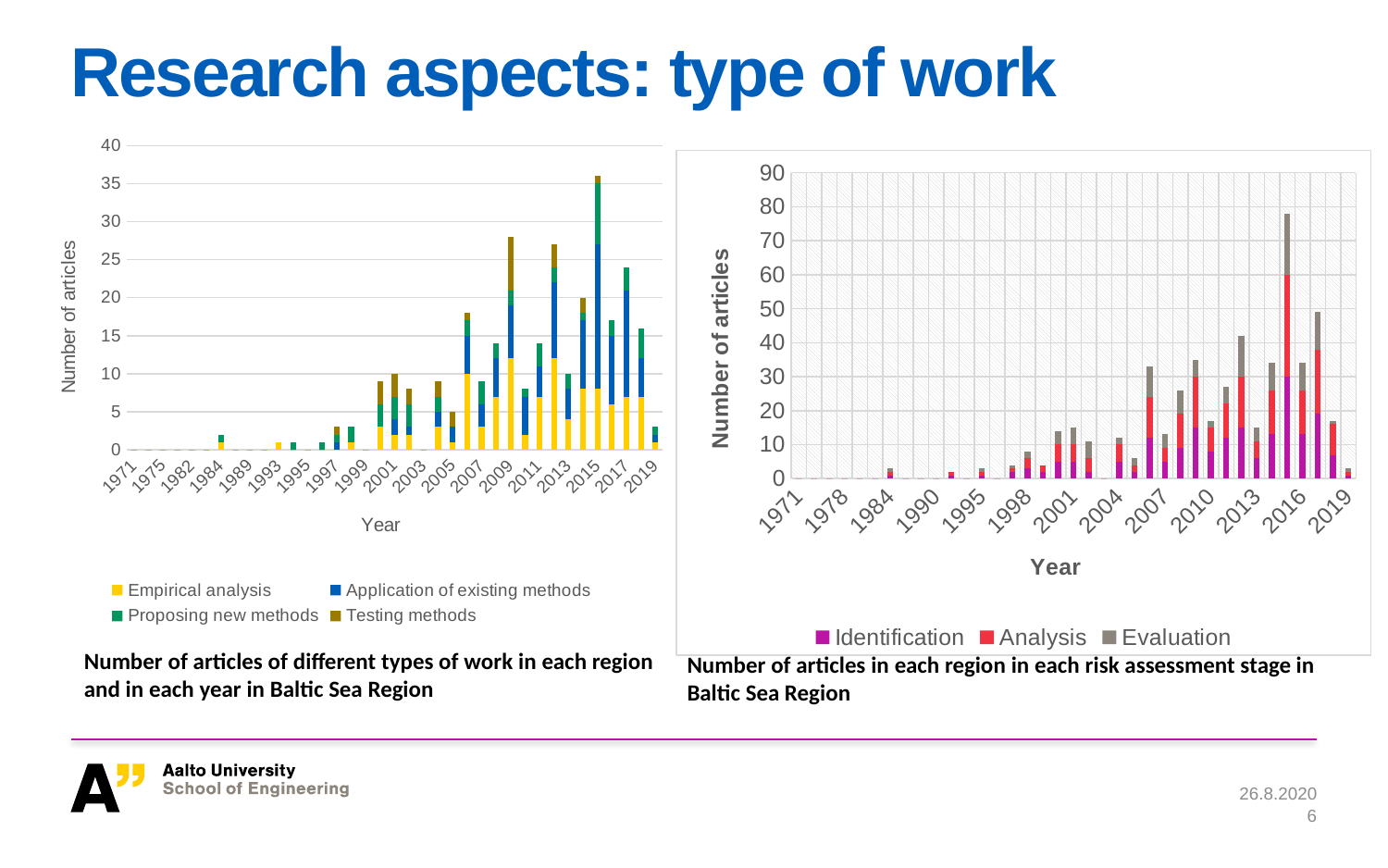

# Research aspects: type of work

### Chart

| Category | Empirical analysis | Application of existing methods | Proposing new methods | Testing methods |
|---|---|---|---|---|
| 1971 | 0.0 | 0.0 | 0.0 | 0.0 |
| 1974 | 0.0 | 0.0 | 0.0 | 0.0 |
| 1975 | 0.0 | 0.0 | 0.0 | 0.0 |
| 1978 | 0.0 | 0.0 | 0.0 | 0.0 |
| 1982 | 0.0 | 0.0 | 0.0 | 0.0 |
| 1983 | 0.0 | 0.0 | 0.0 | 0.0 |
| 1984 | 1.0 | 0.0 | 1.0 | 0.0 |
| 1986 | 0.0 | 0.0 | 0.0 | 0.0 |
| 1989 | 0.0 | 0.0 | 0.0 | 0.0 |
| 1990 | 0.0 | 0.0 | 0.0 | 0.0 |
| 1993 | 1.0 | 0.0 | 0.0 | 0.0 |
| 1994 | 0.0 | 0.0 | 1.0 | 0.0 |
| 1995 | 0.0 | 0.0 | 0.0 | 0.0 |
| 1996 | 0.0 | 0.0 | 1.0 | 0.0 |
| 1997 | 0.0 | 1.0 | 1.0 | 1.0 |
| 1998 | 1.0 | 0.0 | 2.0 | 0.0 |
| 1999 | 0.0 | 0.0 | 0.0 | 0.0 |
| 2000 | 3.0 | 0.0 | 3.0 | 3.0 |
| 2001 | 2.0 | 2.0 | 3.0 | 3.0 |
| 2002 | 2.0 | 1.0 | 3.0 | 2.0 |
| 2003 | 0.0 | 0.0 | 0.0 | 0.0 |
| 2004 | 3.0 | 2.0 | 2.0 | 2.0 |
| 2005 | 1.0 | 2.0 | 0.0 | 2.0 |
| 2006 | 10.0 | 5.0 | 2.0 | 1.0 |
| 2007 | 3.0 | 3.0 | 3.0 | 0.0 |
| 2008 | 7.0 | 5.0 | 2.0 | 0.0 |
| 2009 | 12.0 | 7.0 | 2.0 | 7.0 |
| 2010 | 2.0 | 5.0 | 1.0 | 0.0 |
| 2011 | 7.0 | 4.0 | 3.0 | 0.0 |
| 2012 | 12.0 | 10.0 | 2.0 | 3.0 |
| 2013 | 4.0 | 4.0 | 2.0 | 0.0 |
| 2014 | 8.0 | 9.0 | 1.0 | 2.0 |
| 2015 | 8.0 | 19.0 | 8.0 | 1.0 |
| 2016 | 6.0 | 9.0 | 2.0 | 0.0 |
| 2017 | 7.0 | 14.0 | 3.0 | 0.0 |
| 2018 | 7.0 | 5.0 | 4.0 | 0.0 |
| 2019 | 1.0 | 1.0 | 1.0 | 0.0 |

### Chart

| Category | Identification | Analysis | Evaluation |
|---|---|---|---|
| 1971 | 0.0 | 0.0 | 0.0 |
| 1974 | 0.0 | 0.0 | 0.0 |
| 1975 | 0.0 | 0.0 | 0.0 |
| 1978 | 0.0 | 0.0 | 0.0 |
| 1982 | 0.0 | 0.0 | 0.0 |
| 1983 | 0.0 | 0.0 | 0.0 |
| 1984 | 1.0 | 1.0 | 1.0 |
| 1986 | 0.0 | 0.0 | 0.0 |
| 1989 | 0.0 | 0.0 | 0.0 |
| 1990 | 0.0 | 0.0 | 0.0 |
| 1993 | 1.0 | 1.0 | 0.0 |
| 1994 | 0.0 | 0.0 | 0.0 |
| 1995 | 1.0 | 1.0 | 1.0 |
| 1996 | 0.0 | 0.0 | 0.0 |
| 1997 | 2.0 | 1.0 | 1.0 |
| 1998 | 3.0 | 3.0 | 2.0 |
| 1999 | 2.0 | 2.0 | 0.0 |
| 2000 | 5.0 | 5.0 | 4.0 |
| 2001 | 5.0 | 5.0 | 5.0 |
| 2002 | 2.0 | 4.0 | 5.0 |
| 2003 | 0.0 | 0.0 | 0.0 |
| 2004 | 5.0 | 5.0 | 2.0 |
| 2005 | 2.0 | 2.0 | 2.0 |
| 2006 | 12.0 | 12.0 | 9.0 |
| 2007 | 5.0 | 4.0 | 4.0 |
| 2008 | 9.0 | 10.0 | 7.0 |
| 2009 | 15.0 | 15.0 | 5.0 |
| 2010 | 8.0 | 7.0 | 2.0 |
| 2011 | 12.0 | 10.0 | 5.0 |
| 2012 | 15.0 | 15.0 | 12.0 |
| 2013 | 6.0 | 5.0 | 4.0 |
| 2014 | 13.0 | 13.0 | 8.0 |
| 2015 | 30.0 | 30.0 | 18.0 |
| 2016 | 13.0 | 13.0 | 8.0 |
| 2017 | 19.0 | 19.0 | 11.0 |
| 2018 | 7.0 | 9.0 | 1.0 |
| 2019 | 1.0 | 1.0 | 1.0 |
Number of articles of different types of work in each region and in each year in Baltic Sea Region
Number of articles in each region in each risk assessment stage in Baltic Sea Region
26.8.2020
6